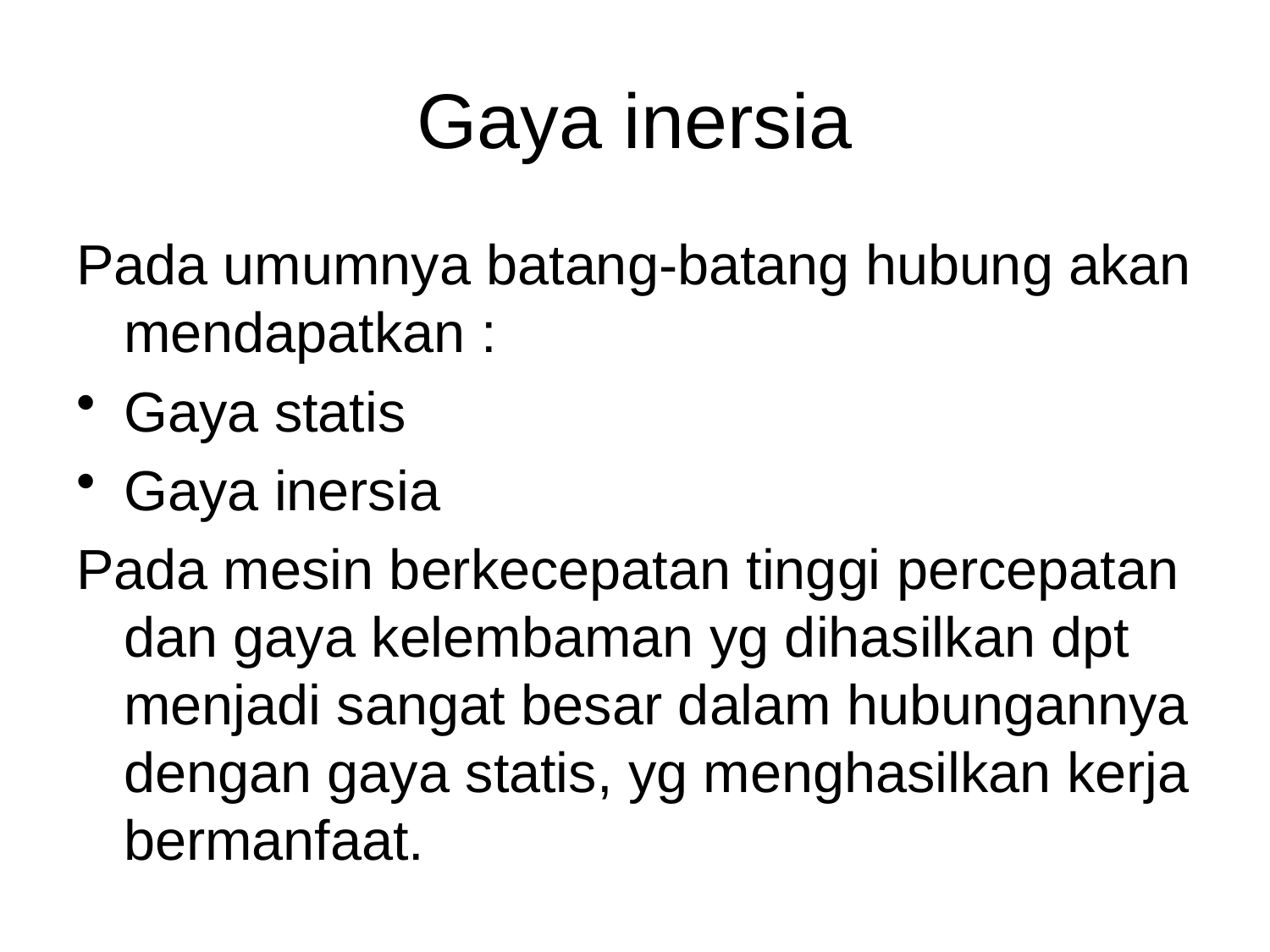

# Gaya inersia
Pada umumnya batang-batang hubung akan mendapatkan :
Gaya statis
Gaya inersia
Pada mesin berkecepatan tinggi percepatan dan gaya kelembaman yg dihasilkan dpt menjadi sangat besar dalam hubungannya dengan gaya statis, yg menghasilkan kerja bermanfaat.